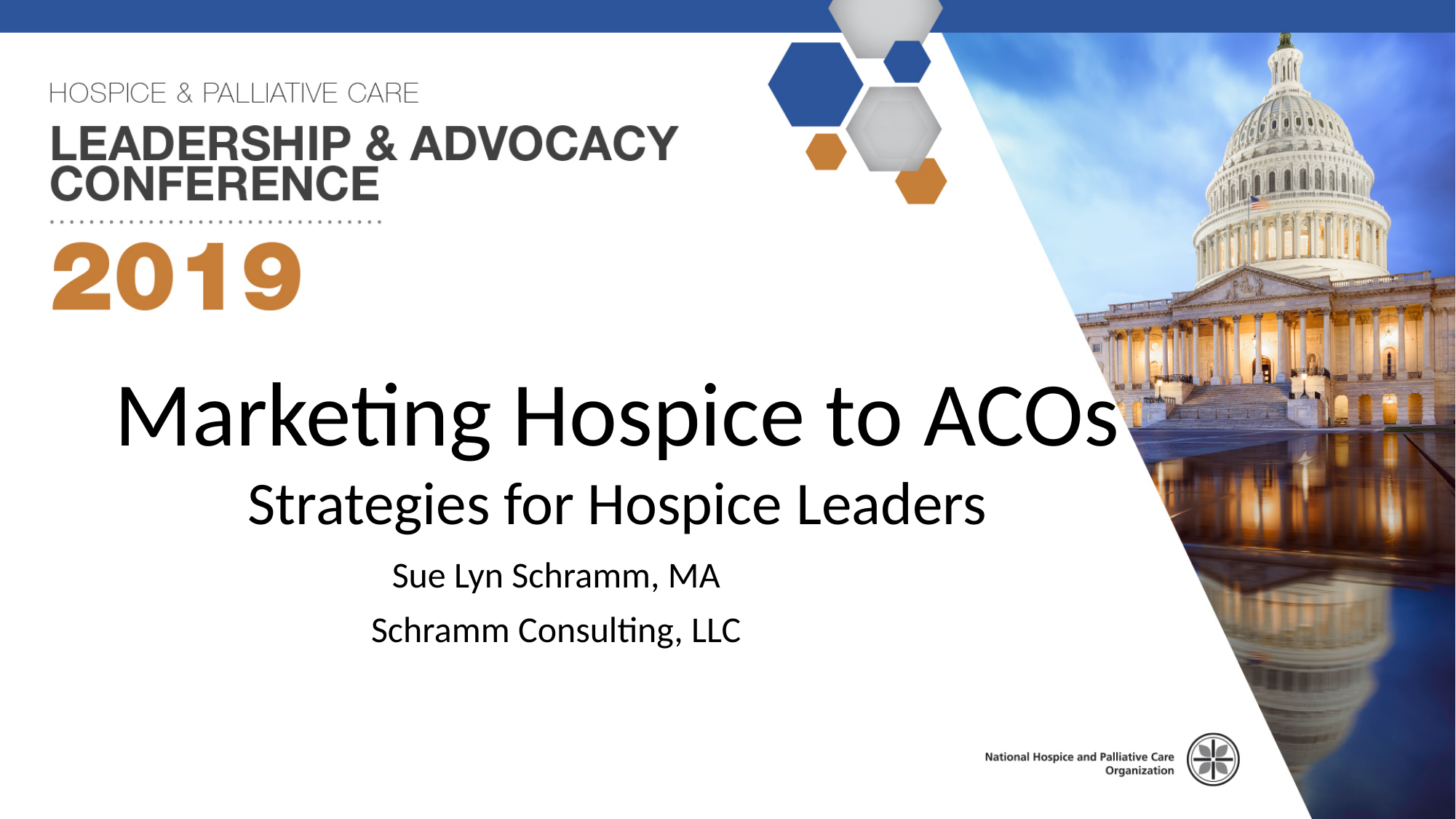

# Marketing Hospice to ACOs Strategies for Hospice Leaders
Sue Lyn Schramm, MA
Schramm Consulting, LLC